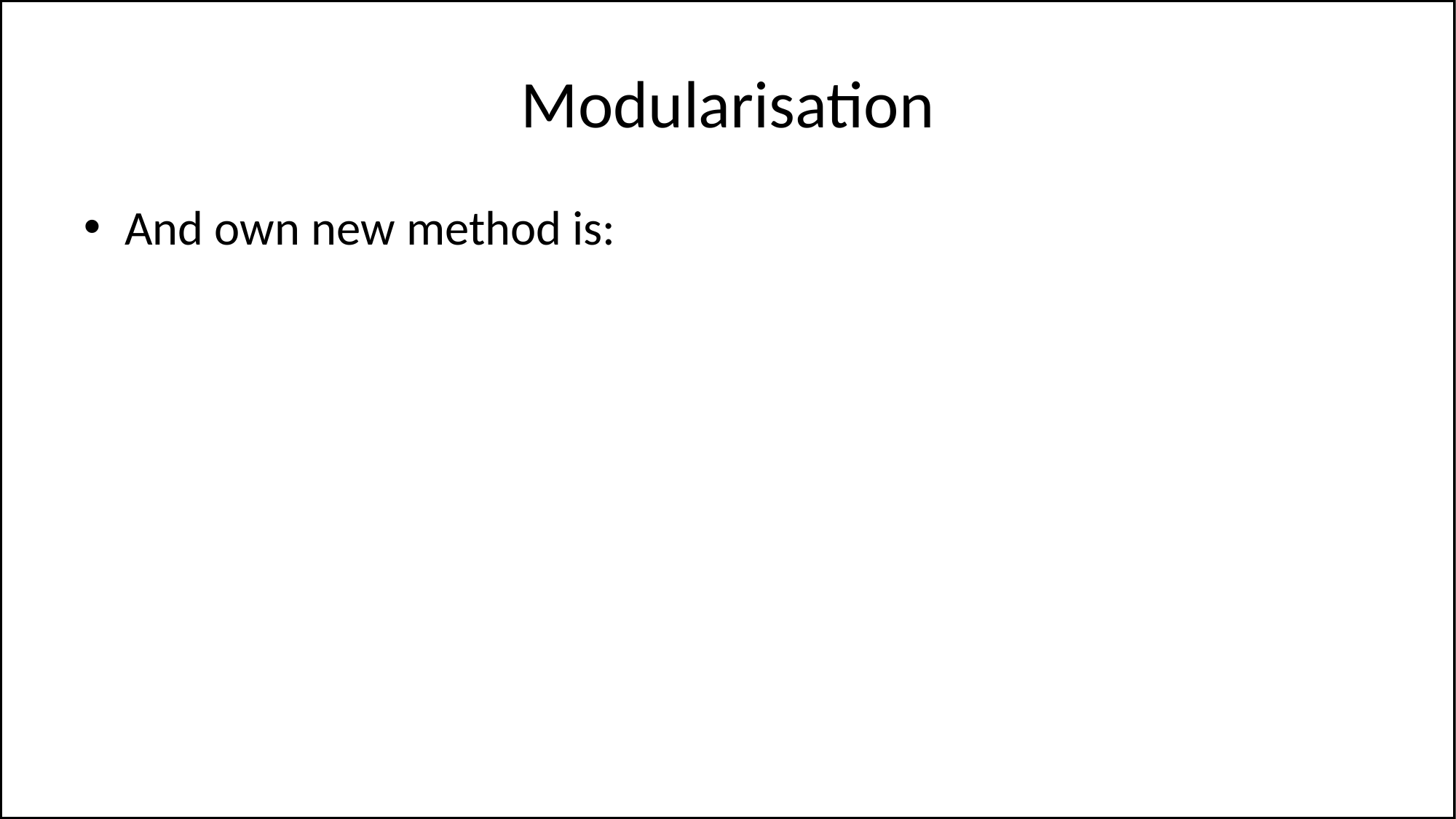

# Modularisation
And own new method is: